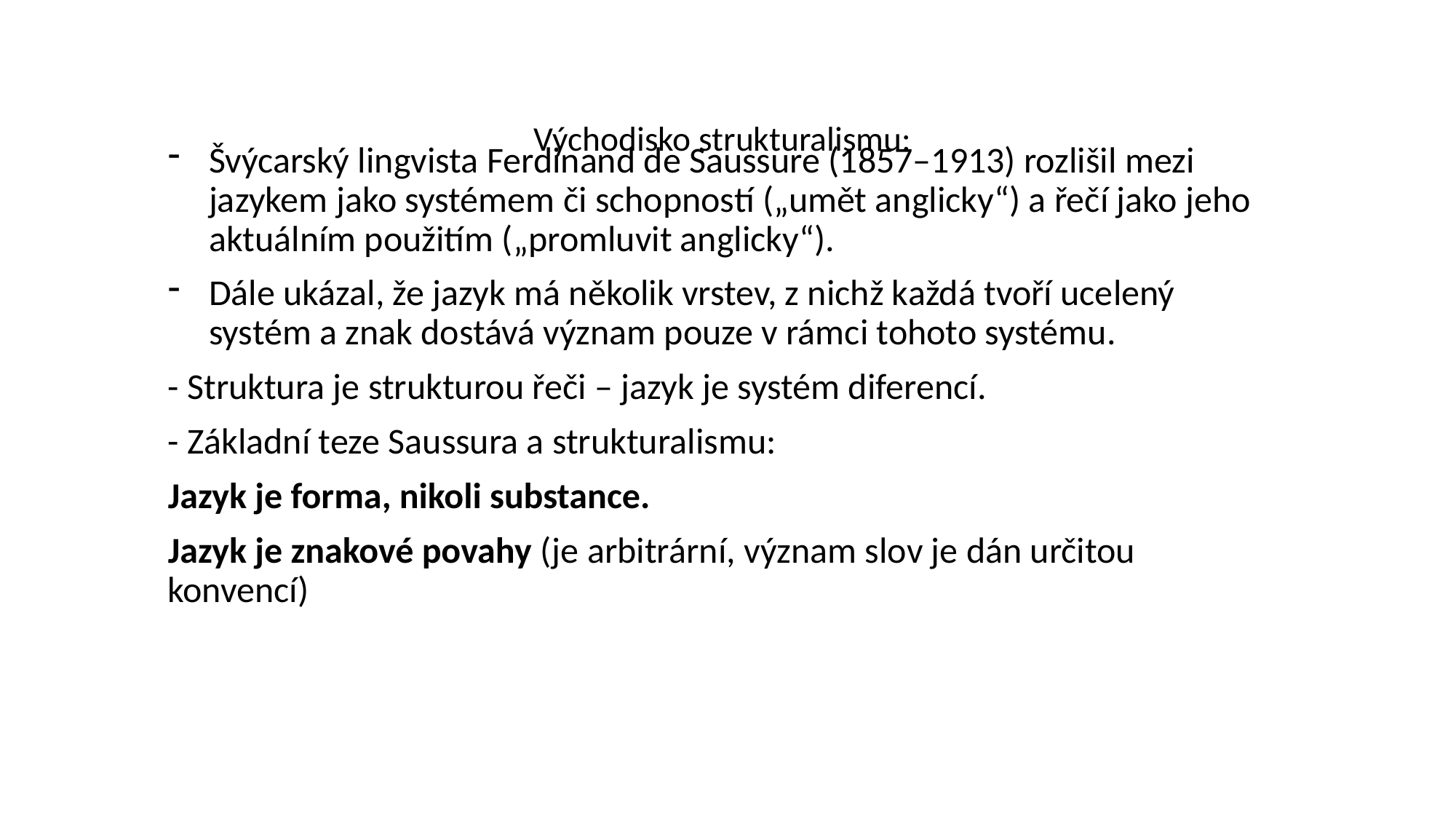

# Východisko strukturalismu:
Švýcarský lingvista Ferdinand de Saussure (1857–1913) rozlišil mezi jazykem jako systémem či schopností („umět anglicky“) a řečí jako jeho aktuálním použitím („promluvit anglicky“).
Dále ukázal, že jazyk má několik vrstev, z nichž každá tvoří ucelený systém a znak dostává význam pouze v rámci tohoto systému.
- Struktura je strukturou řeči – jazyk je systém diferencí.
- Základní teze Saussura a strukturalismu:
Jazyk je forma, nikoli substance.
Jazyk je znakové povahy (je arbitrární, význam slov je dán určitou konvencí)